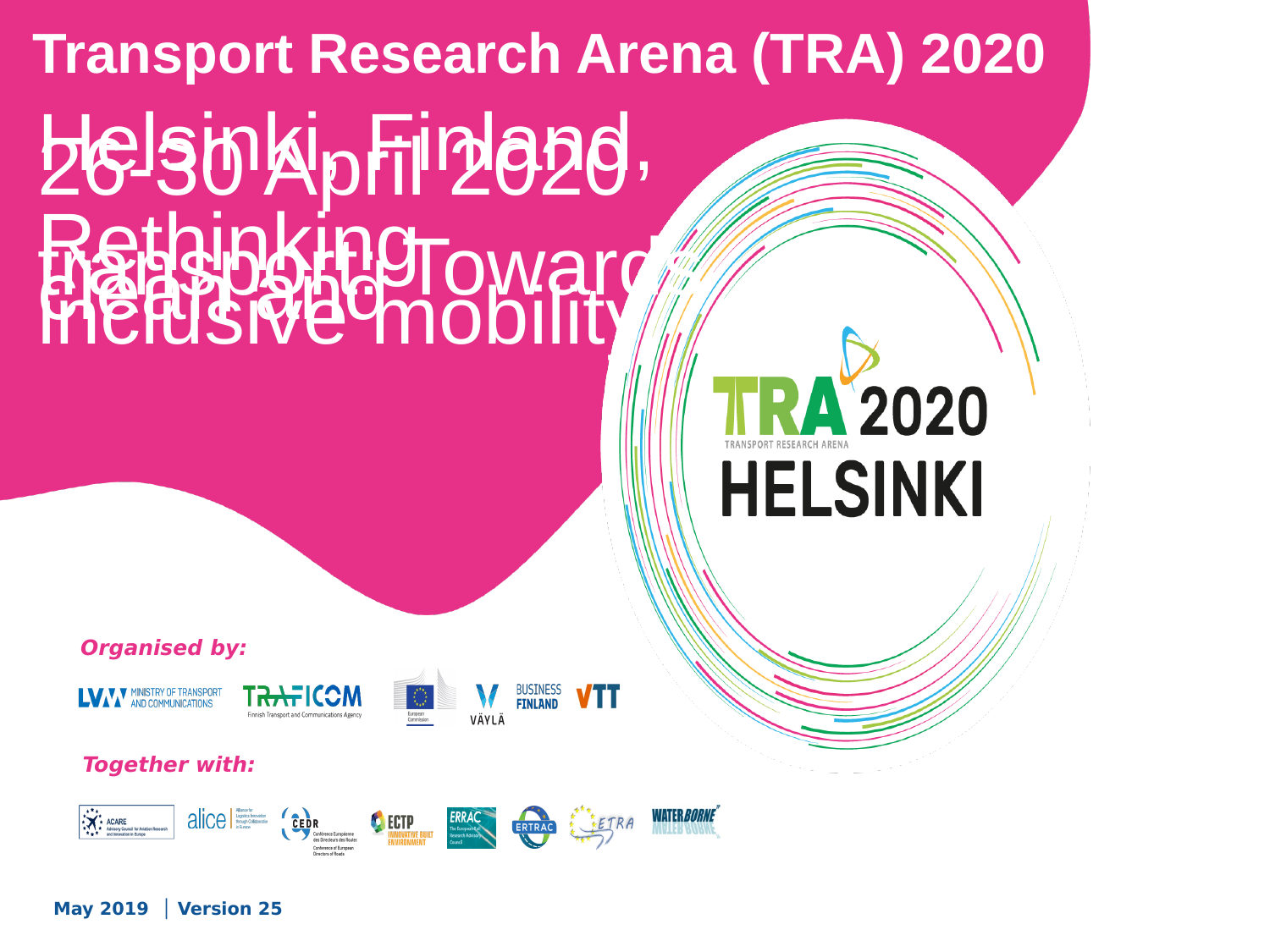

# Transport Research Arena (TRA) 2020
Helsinki, Finland, 26-30 April 2020

Rethinking transport: Towards clean and inclusive mobility